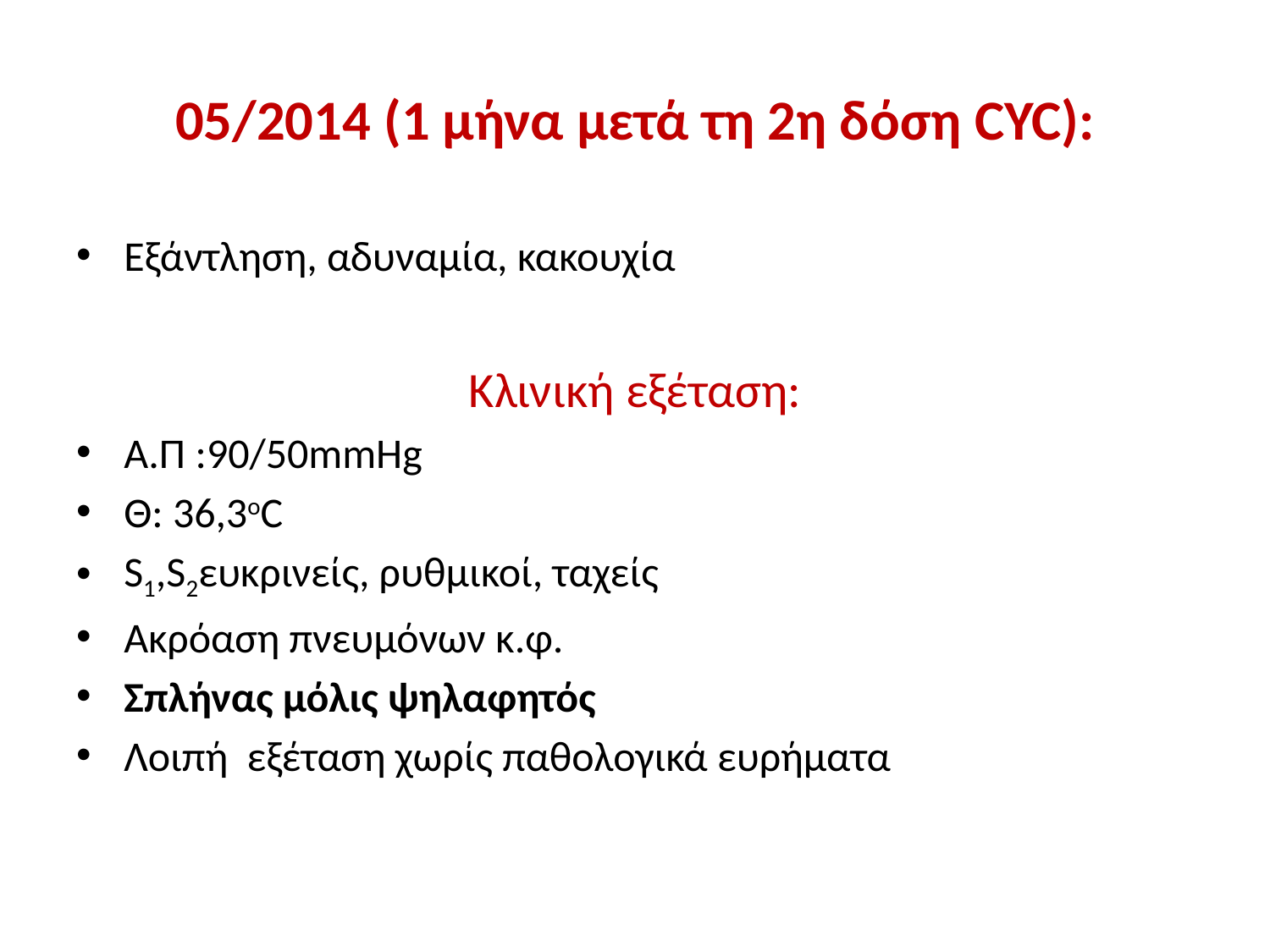

# 05/2014 (1 μήνα μετά τη 2η δόση CYC):
Εξάντληση, αδυναμία, κακουχία

Κλινική εξέταση:
Α.Π :90/50mmHg
Θ: 36,3οC
S1,S2ευκρινείς, ρυθμικοί, ταχείς
Ακρόαση πνευμόνων κ.φ.
Σπλήνας μόλις ψηλαφητός
Λοιπή  εξέταση χωρίς παθολογικά ευρήματα